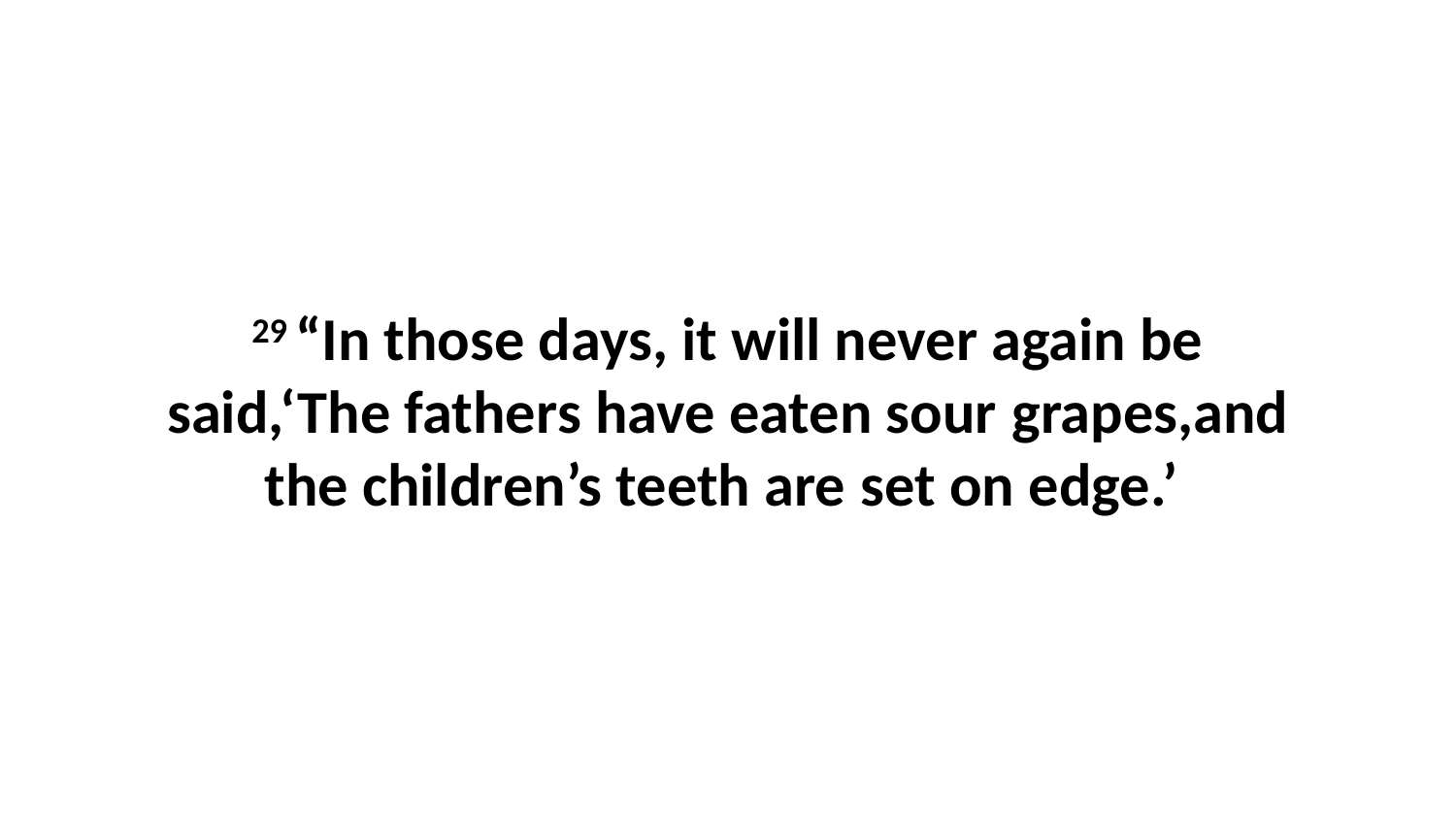

29 “In those days, it will never again be said,‘The fathers have eaten sour grapes,and the children’s teeth are set on edge.’